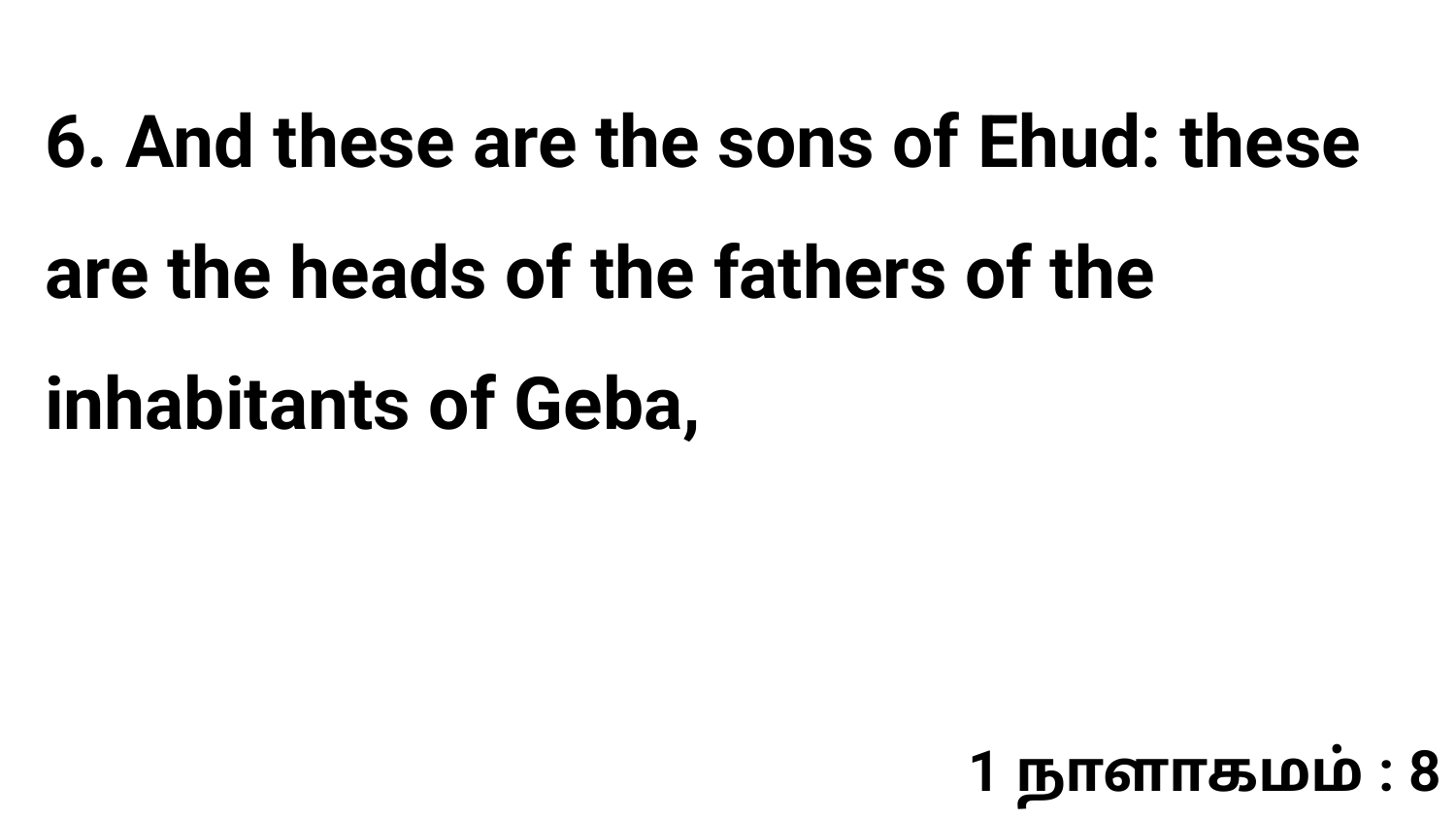

6. And these are the sons of Ehud: these are the heads of the fathers of the inhabitants of Geba,
1 நாளாகமம் : 8